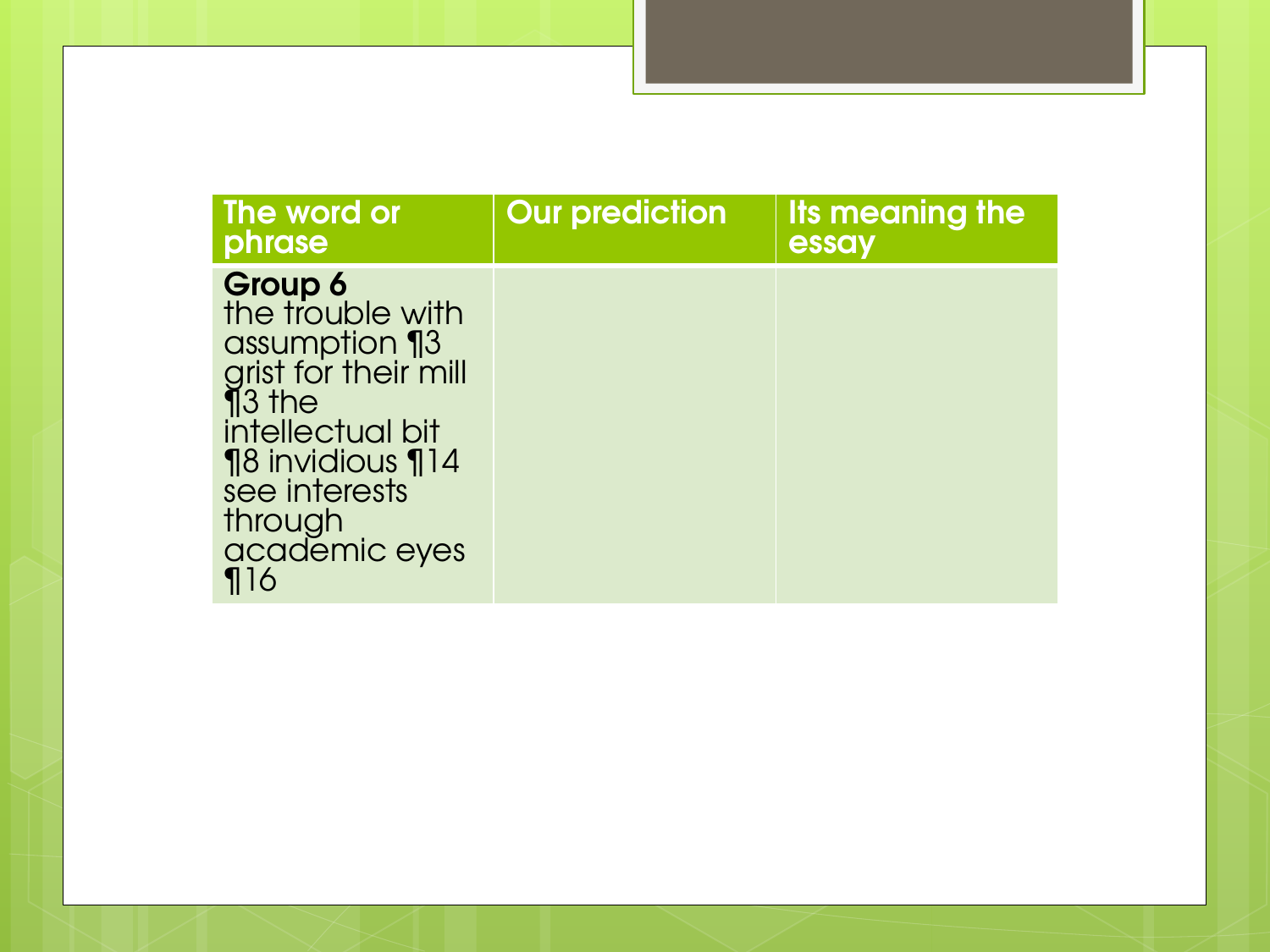

| The word or phrase | Our prediction |
| --- | --- |
|  |  |
|  |  |  |
| --- | --- | --- |
| The word or phrase | Our prediction | Its meaning the essay |
| --- | --- | --- |
| Group 6 the trouble with assumption ¶3 grist for their mill ¶3 the intellectual bit ¶8 invidious ¶14 see interests through academic eyes ¶16 |  |  |